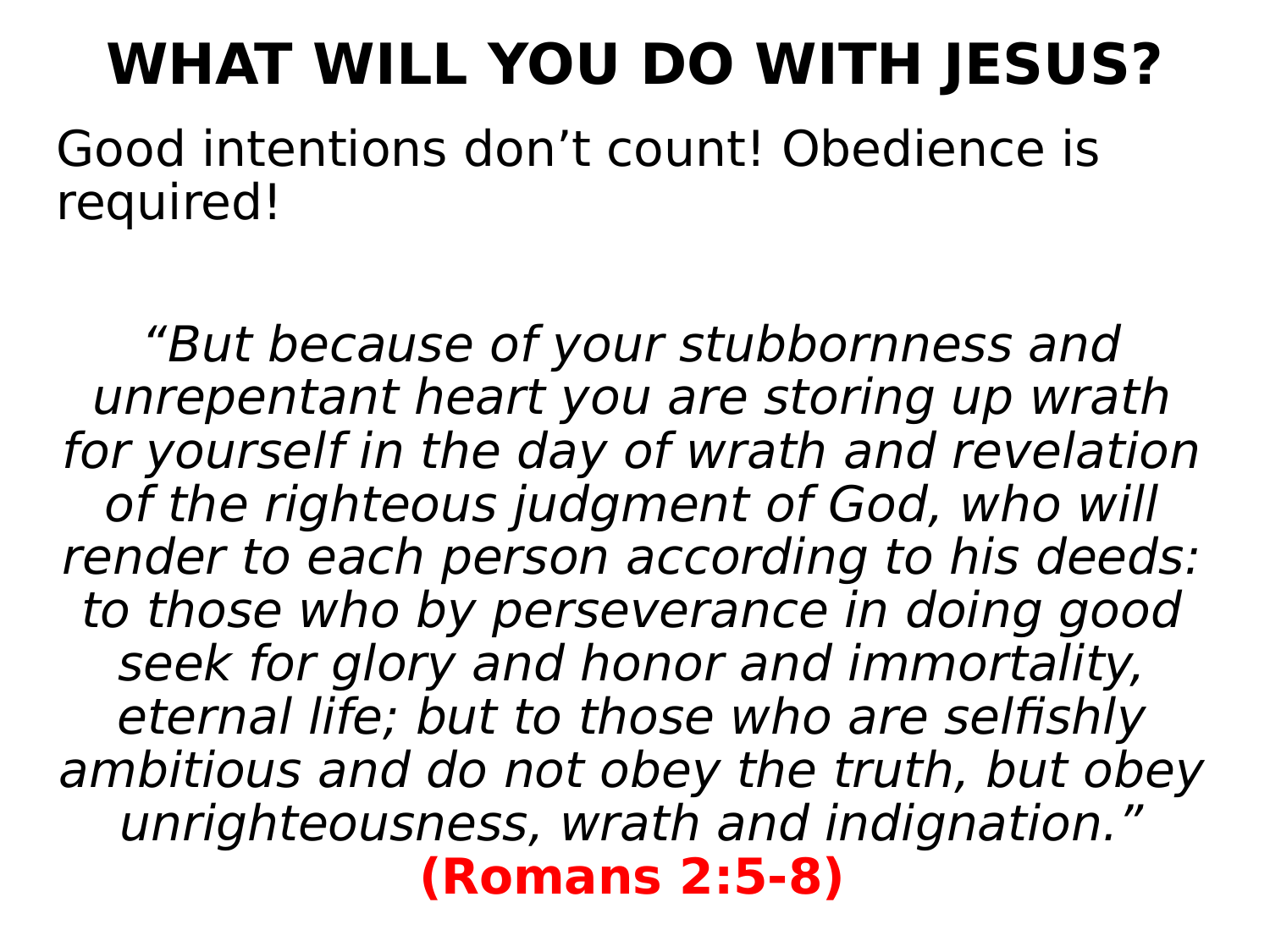

# WHAT WILL YOU DO WITH JESUS?
Good intentions don’t count! Obedience is required!

“But because of your stubbornness and unrepentant heart you are storing up wrath for yourself in the day of wrath and revelation of the righteous judgment of God, who will render to each person according to his deeds: to those who by perseverance in doing good seek for glory and honor and immortality, eternal life; but to those who are selfishly ambitious and do not obey the truth, but obey unrighteousness, wrath and indignation.” (Romans 2:5-8)